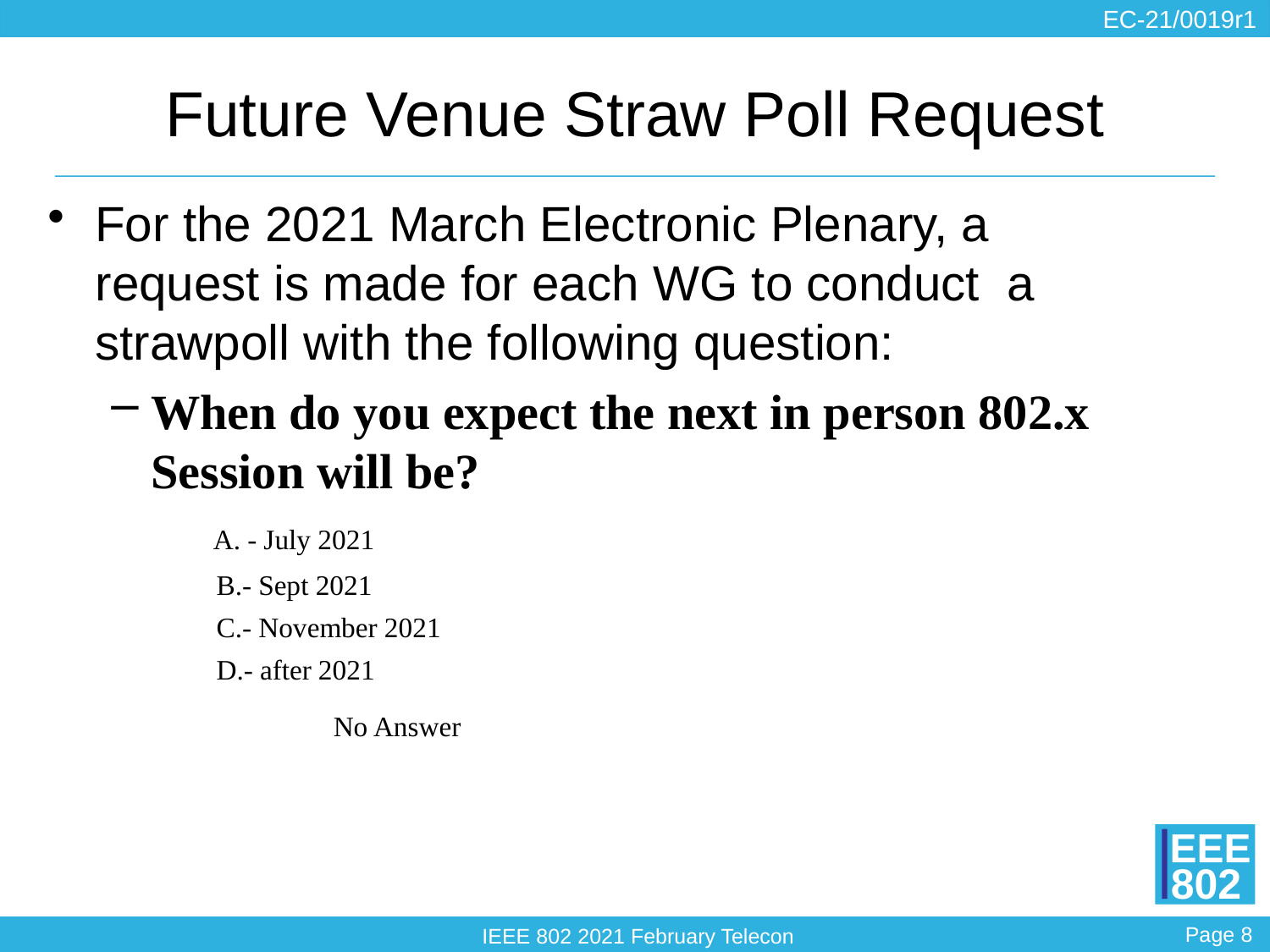

# Future Venue Straw Poll Request
For the 2021 March Electronic Plenary, a request is made for each WG to conduct  a strawpoll with the following question:
When do you expect the next in person 802.x Session will be?
	 A. - July 2021
      B.- Sept 2021
      C.- November 2021
      D.- after 2021
		No Answer